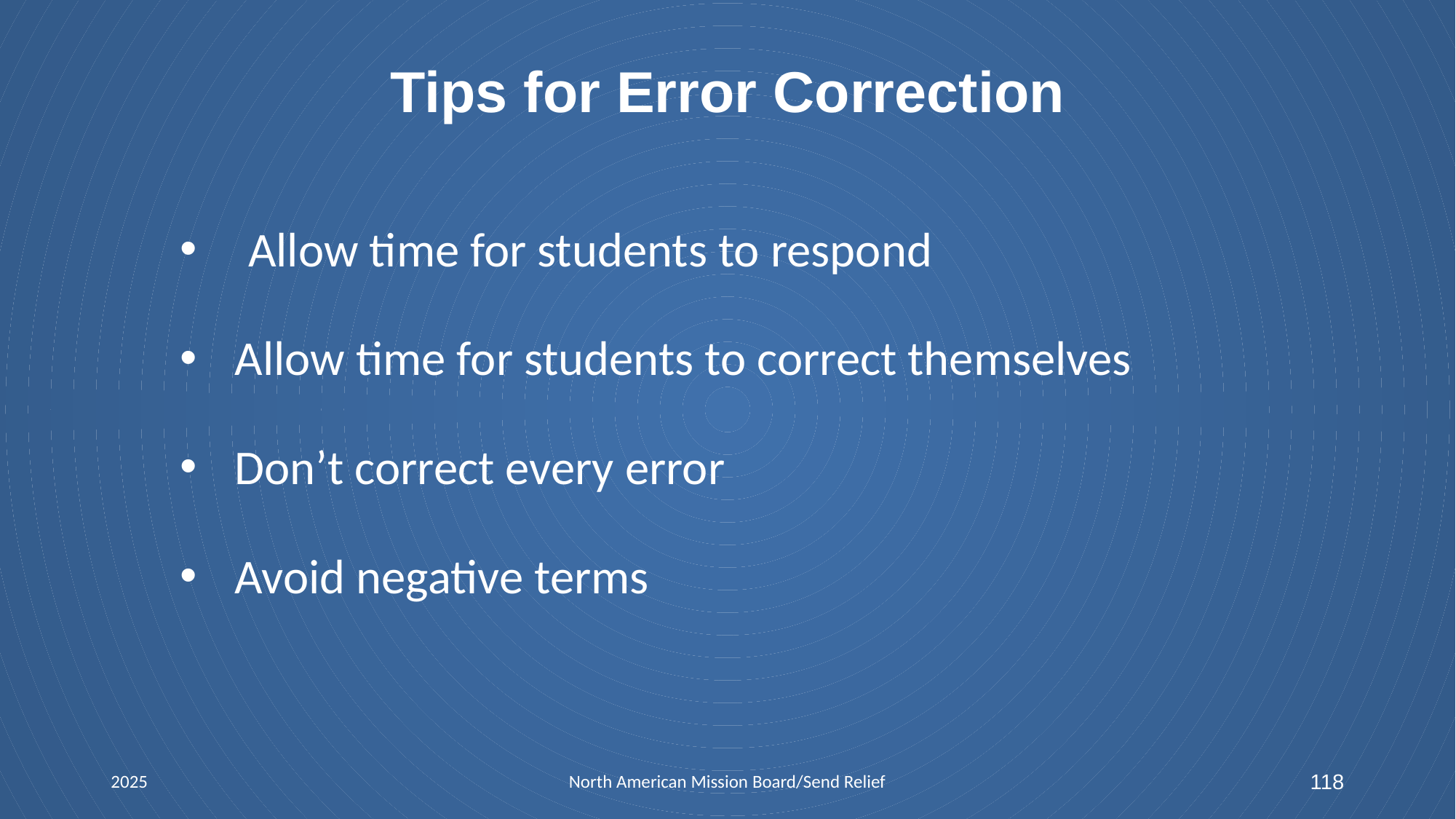

# Tips for Error Correction
Allow time for students to respond

Allow time for students to correct themselves

Don’t correct every error

Avoid negative terms
2025
North American Mission Board/Send Relief
118